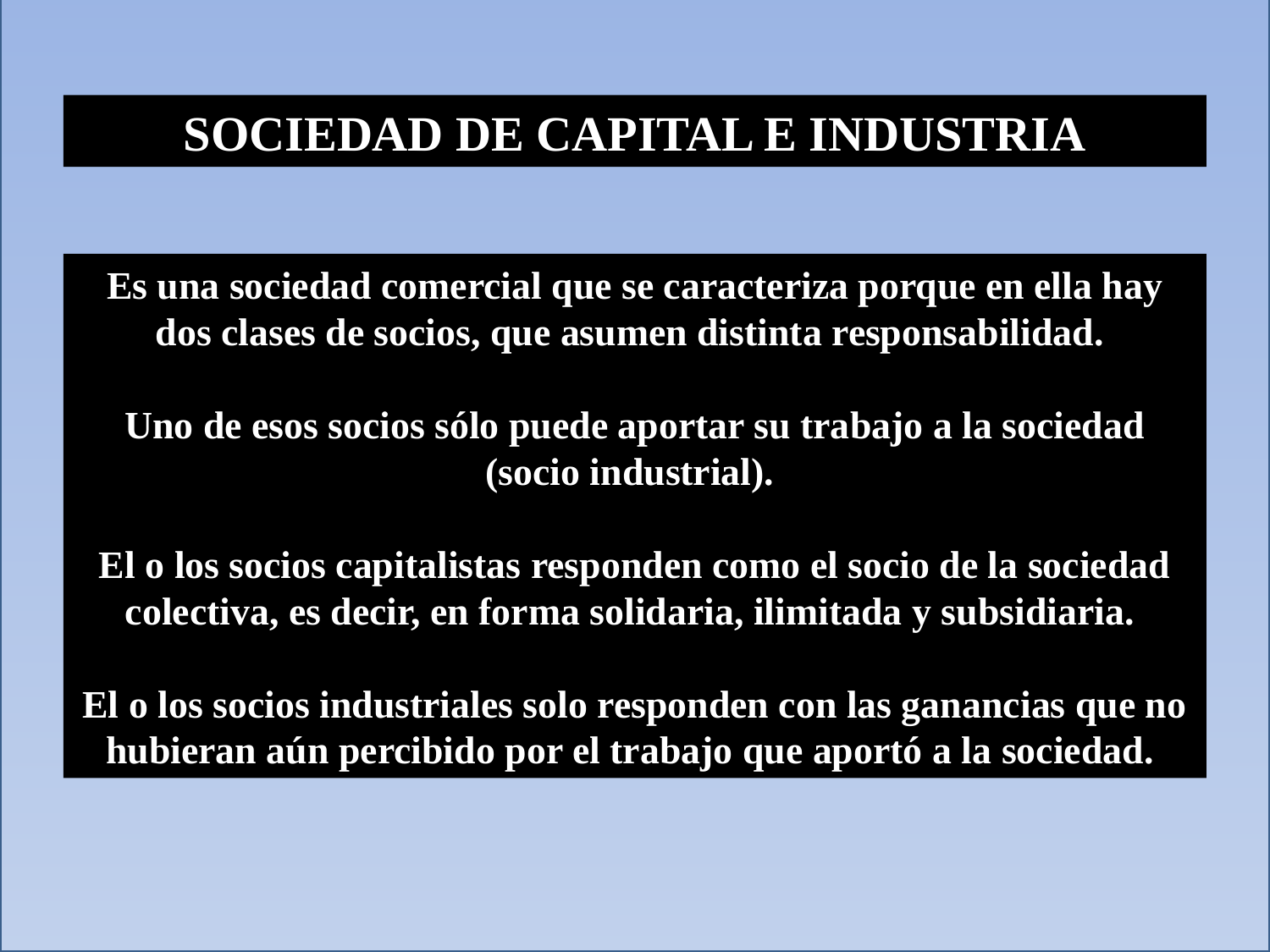

SOCIEDAD DE CAPITAL E INDUSTRIA
Es una sociedad comercial que se caracteriza porque en ella hay dos clases de socios, que asumen distinta responsabilidad.

Uno de esos socios sólo puede aportar su trabajo a la sociedad (socio industrial).

El o los socios capitalistas responden como el socio de la sociedad colectiva, es decir, en forma solidaria, ilimitada y subsidiaria.

El o los socios industriales solo responden con las ganancias que no hubieran aún percibido por el trabajo que aportó a la sociedad.